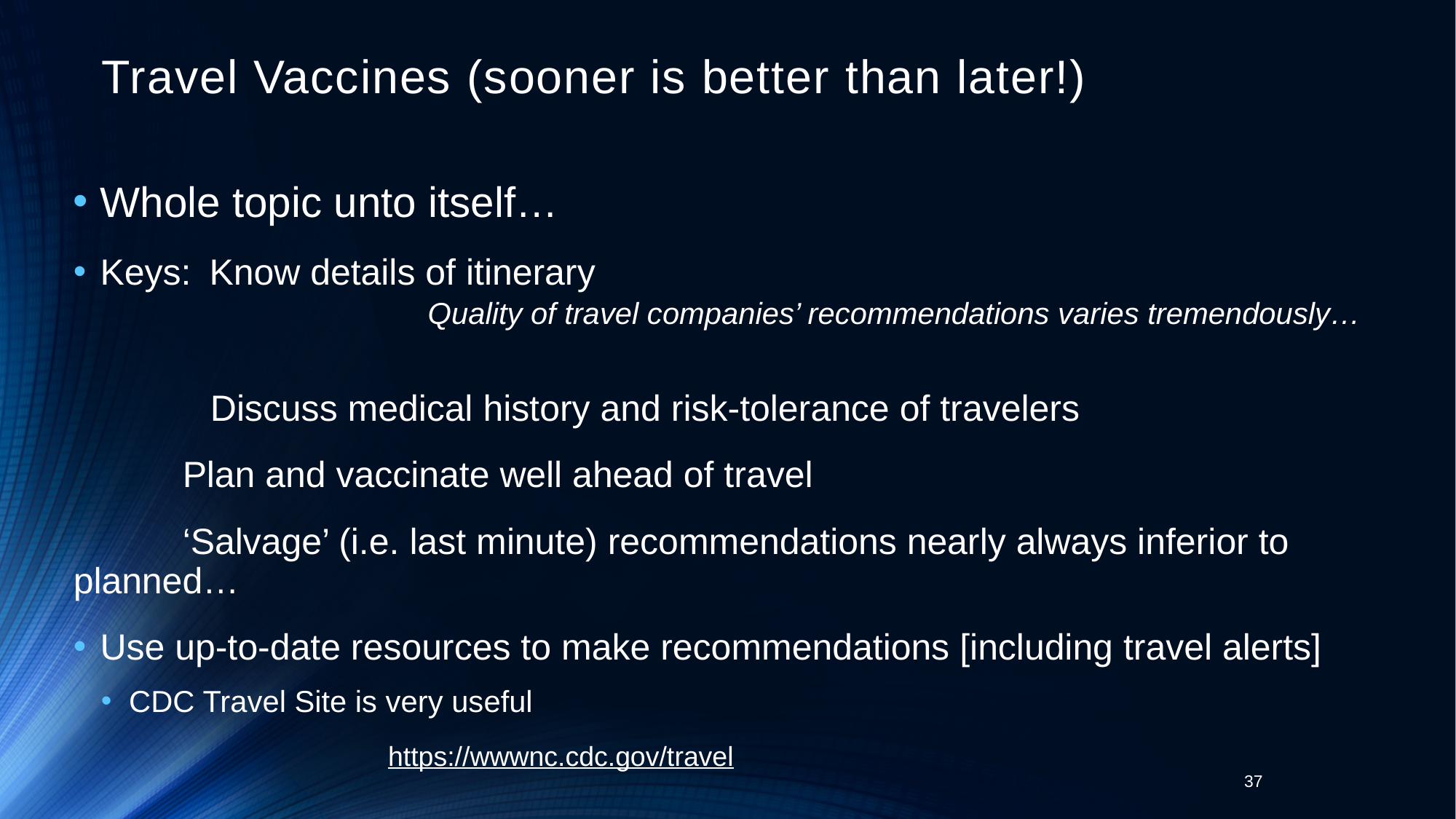

# Travel Vaccines (sooner is better than later!)
Whole topic unto itself…
Keys:	Know details of itinerary  										Quality of travel companies’ recommendations varies tremendously…
	Discuss medical history and risk-tolerance of travelers
	Plan and vaccinate well ahead of travel
	‘Salvage’ (i.e. last minute) recommendations nearly always inferior to planned…
Use up-to-date resources to make recommendations [including travel alerts]
CDC Travel Site is very useful

https://wwwnc.cdc.gov/travel
37